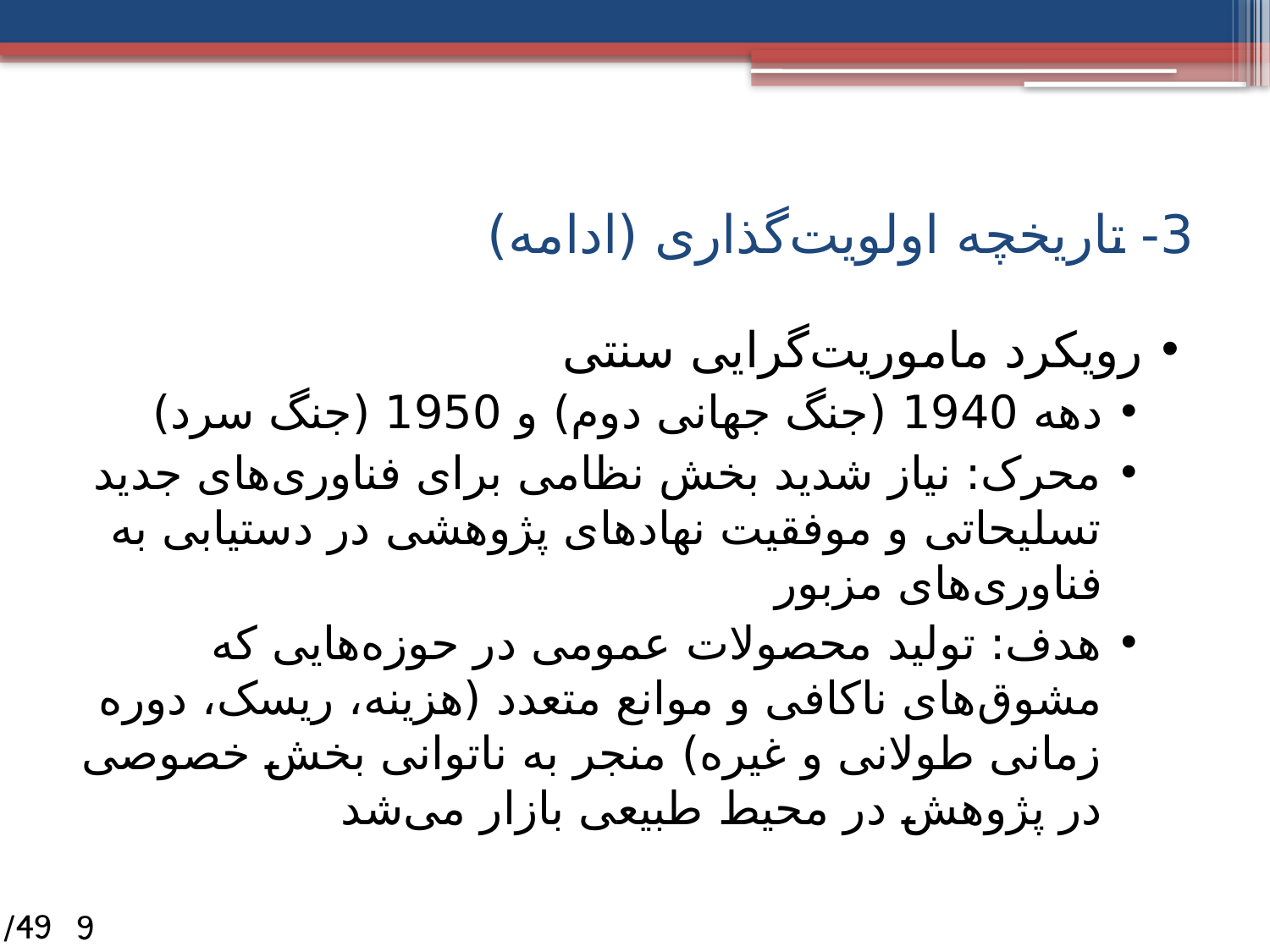

# 3- تاریخچه اولویت‌گذاری (ادامه)
رویکرد ماموریت‌گرایی سنتی
دهه 1940 (جنگ جهانی دوم) و 1950 (جنگ سرد)
محرک: نیاز شدید بخش نظامی برای فناوری‌های جدید تسلیحاتی و موفقیت نهادهای پژوهشی در دستیابی به فناوری‌های مزبور
هدف: تولید محصولات عمومی در حوزه‌هایی که مشوق‌های ناکافی و موانع متعدد (هزینه، ریسک، دوره زمانی طولانی و غیره) منجر به ناتوانی بخش خصوصی در پژوهش در محیط طبیعی بازار می‌شد
/49
9